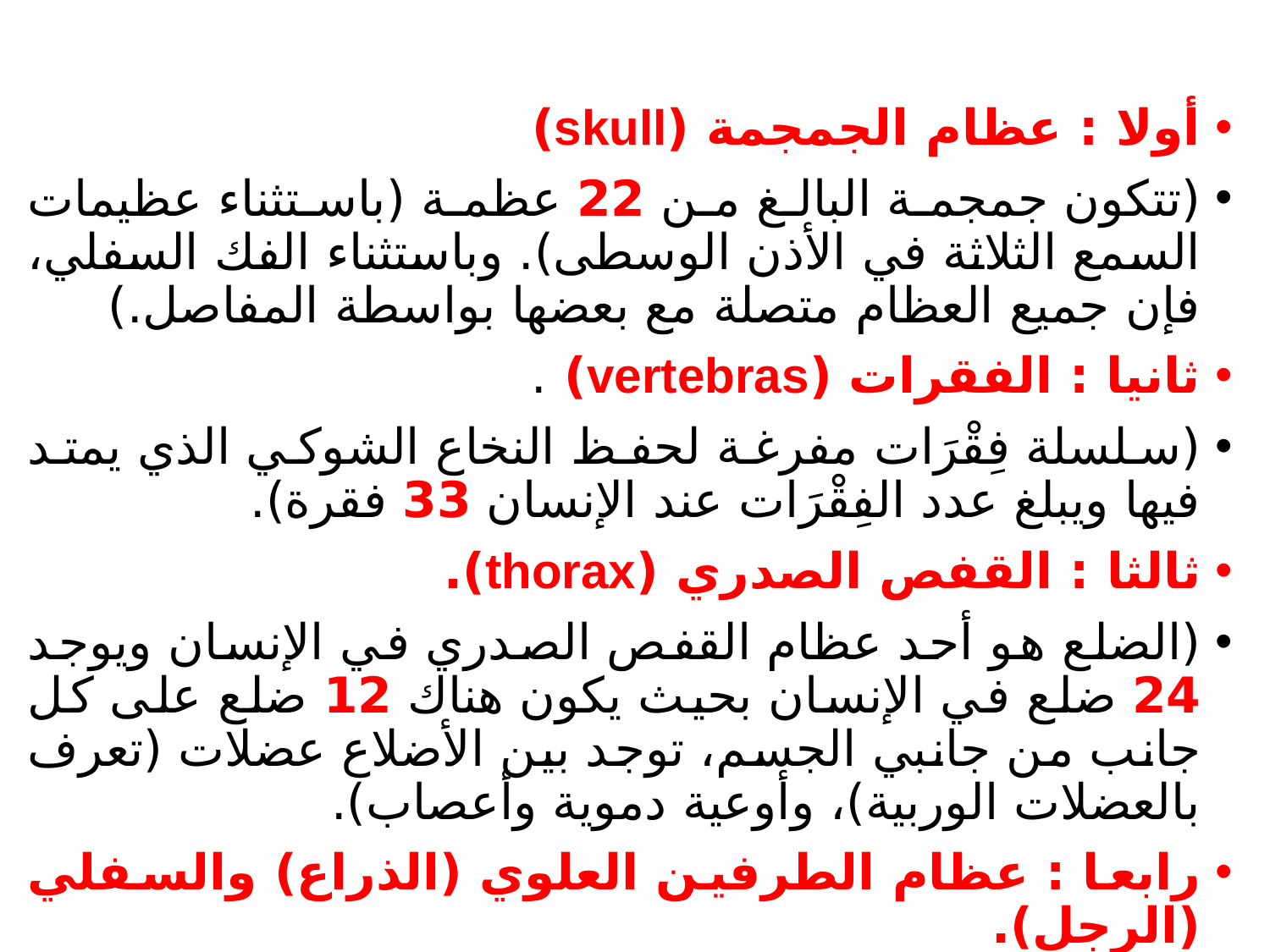

#
أولا : عظام الجمجمة (skull)
(تتكون جمجمة البالغ من 22 عظمة (باستثناء عظيمات السمع الثلاثة في الأذن الوسطى). وباستثناء الفك السفلي، فإن جميع العظام متصلة مع بعضها بواسطة المفاصل.)
ثانيا : الفقرات (vertebras) .
(سلسلة فِقْرَات مفرغة لحفظ النخاع الشوكي الذي يمتد فيها ويبلغ عدد الفِقْرَات عند الإنسان 33 فقرة).
ثالثا : القفص الصدري (thorax).
(الضلع هو أحد عظام القفص الصدري في الإنسان ويوجد 24 ضلع في الإنسان بحيث يكون هناك 12 ضلع على كل جانب من جانبي الجسم، توجد بين الأضلاع عضلات (تعرف بالعضلات الوربية)، وأوعية دموية وأعصاب).
رابعا : عظام الطرفين العلوي (الذراع) والسفلي (الرجل).